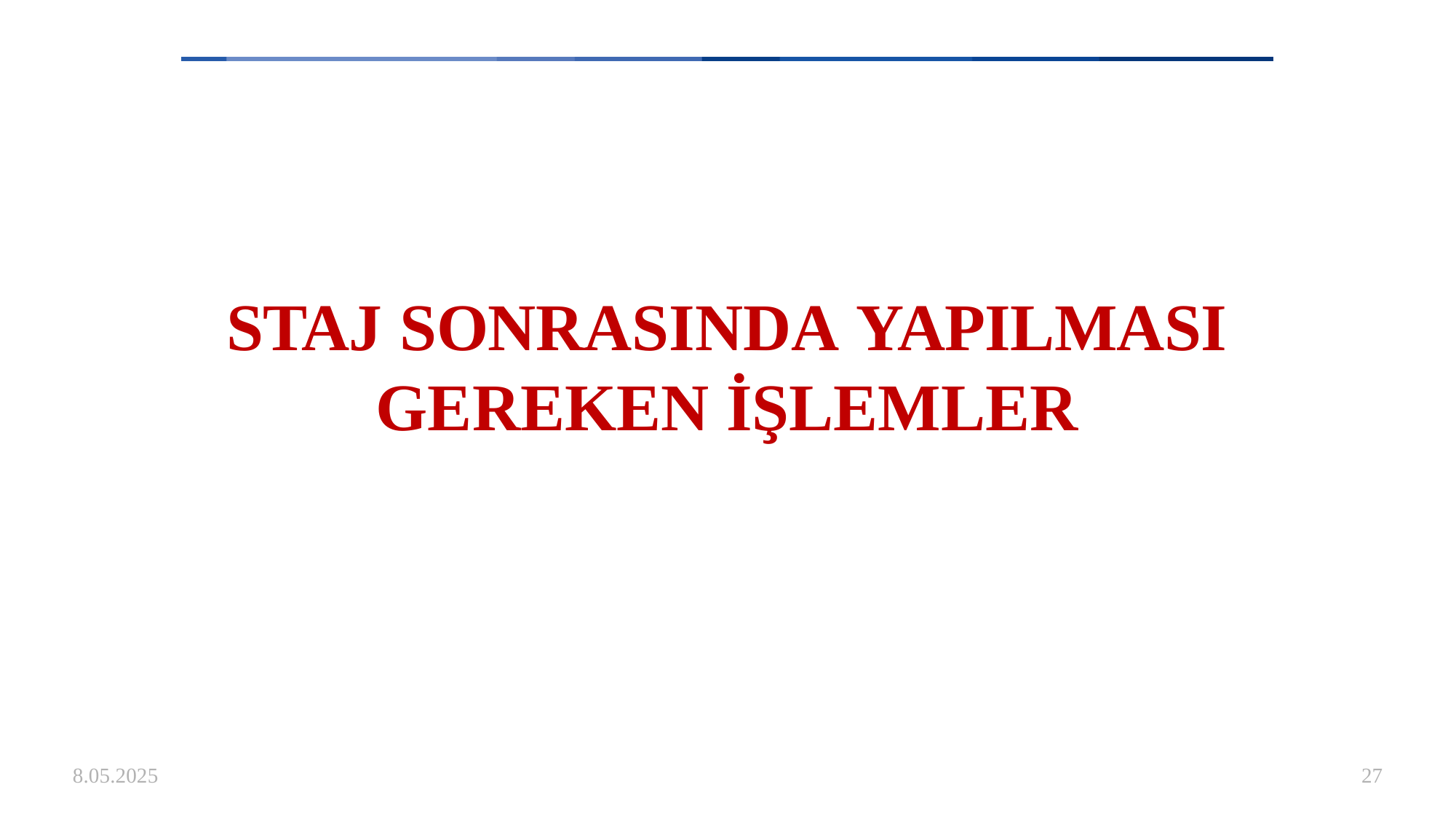

# STAJ SONRASINDA YAPILMASI GEREKEN İŞLEMLER
8.05.2025
27